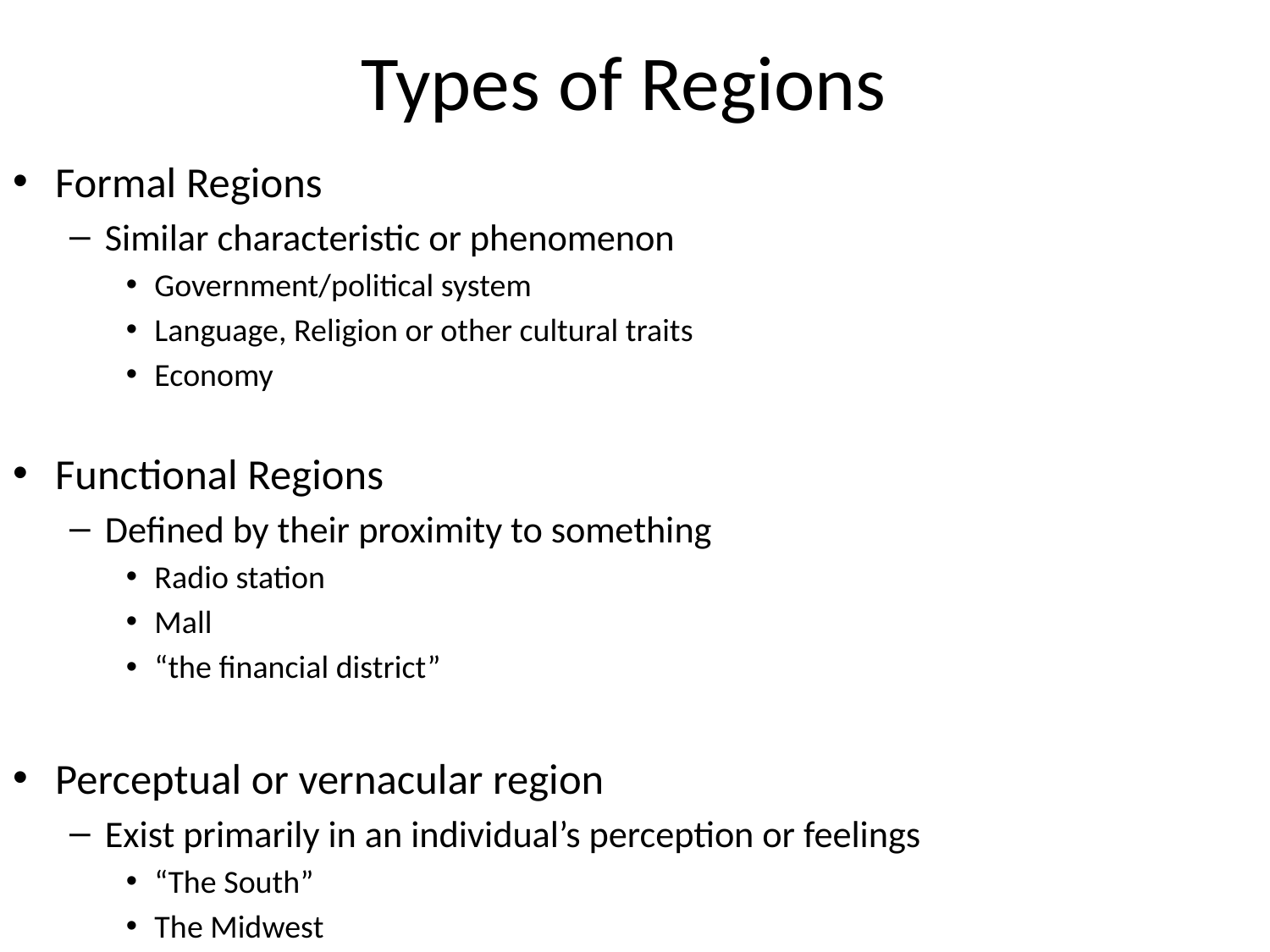

# Types of Regions
Formal Regions
Similar characteristic or phenomenon
Government/political system
Language, Religion or other cultural traits
Economy

Functional Regions
Defined by their proximity to something
Radio station
Mall
“the financial district”

Perceptual or vernacular region
Exist primarily in an individual’s perception or feelings
“The South”
The Midwest